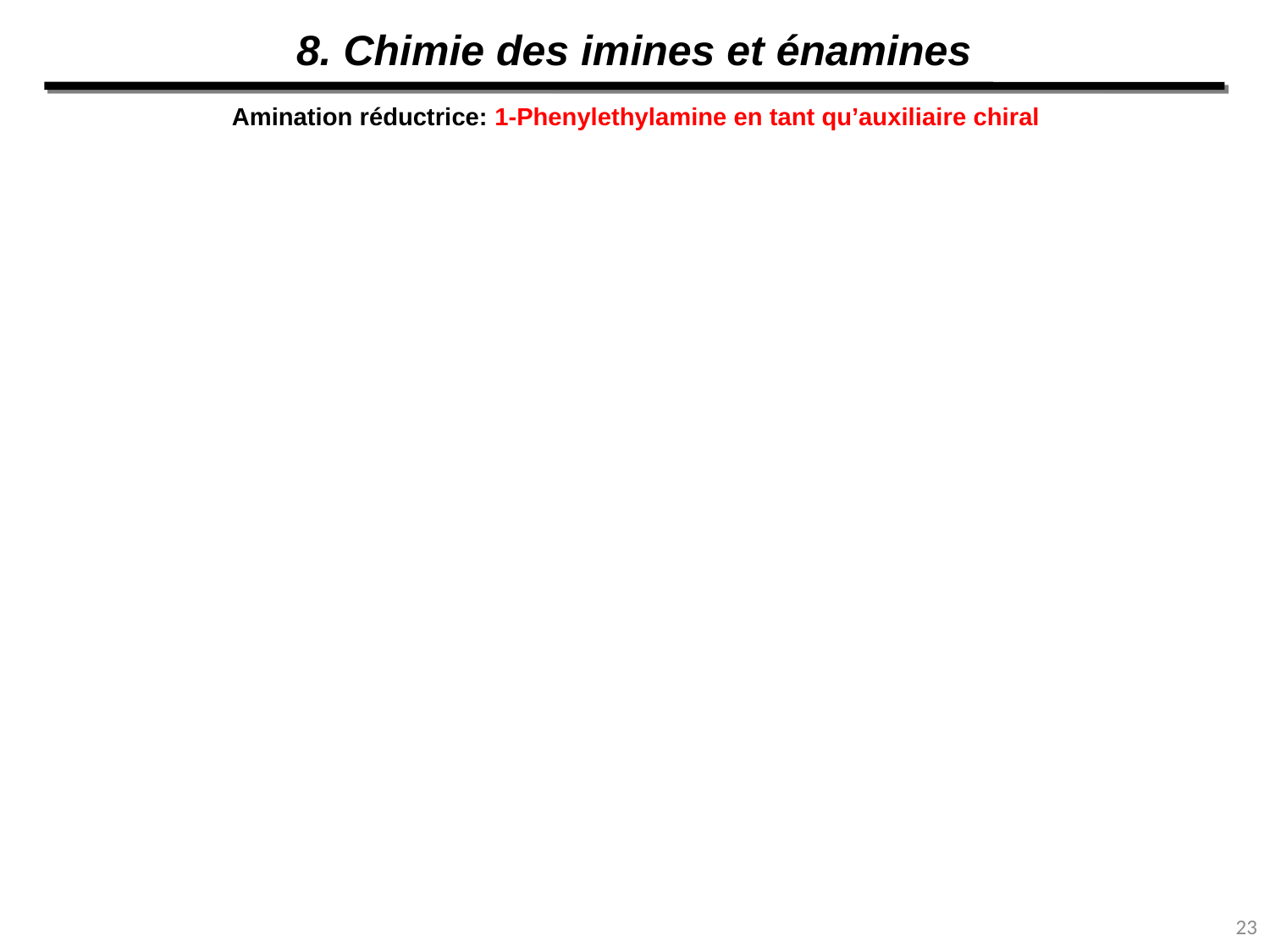

8. Chimie des imines et énamines

Amination réductrice: 1-Phenylethylamine en tant qu’auxiliaire chiral
23